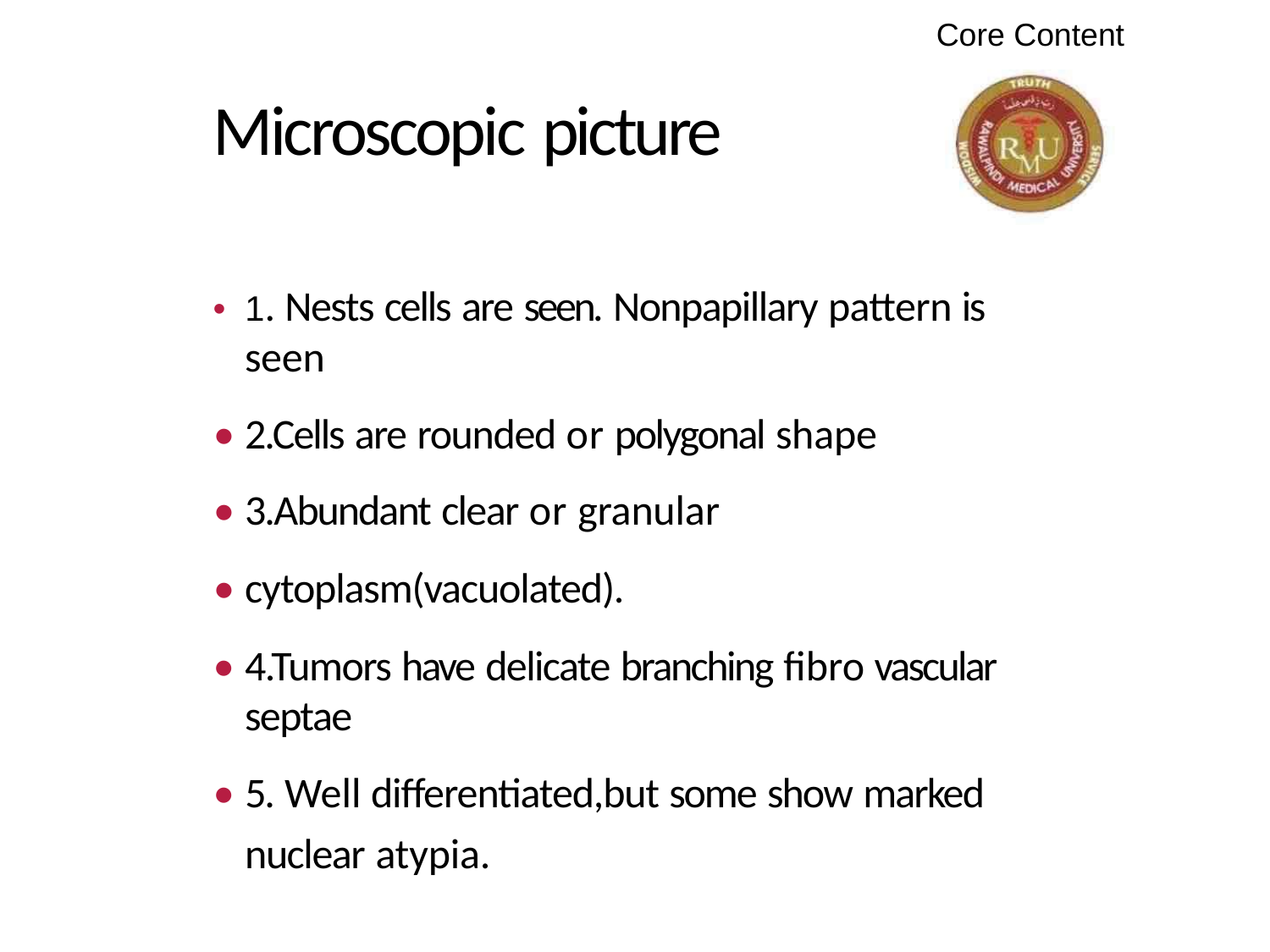

Core Content
Microscopic picture
• 1. Nests cells are seen. Nonpapillary pattern is
seen
• 2.Cells are rounded or polygonal shape
• 3.Abundant clear or granular
• cytoplasm(vacuolated).
• 4.Tumors have delicate branching fibro vascular
septae
• 5. Well differentiated,but some show marked
nuclear atypia.